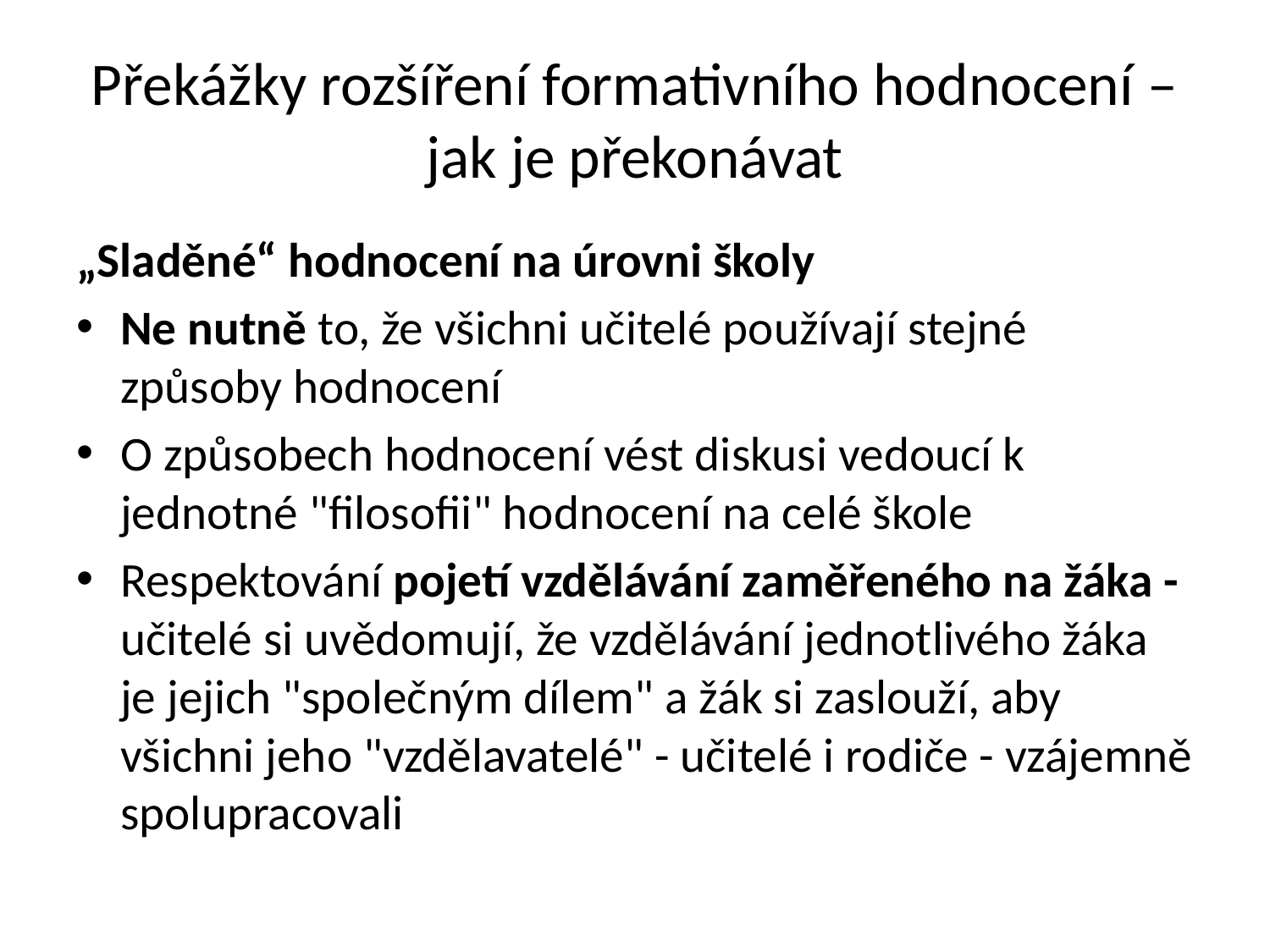

# Překážky rozšíření formativního hodnocení – jak je překonávat
„Sladěné“ hodnocení na úrovni školy
Ne nutně to, že všichni učitelé používají stejné způsoby hodnocení
O způsobech hodnocení vést diskusi vedoucí k jednotné "filosofii" hodnocení na celé škole
Respektování pojetí vzdělávání zaměřeného na žáka - učitelé si uvědomují, že vzdělávání jednotlivého žáka je jejich "společným dílem" a žák si zaslouží, aby všichni jeho "vzdělavatelé" - učitelé i rodiče - vzájemně spolupracovali